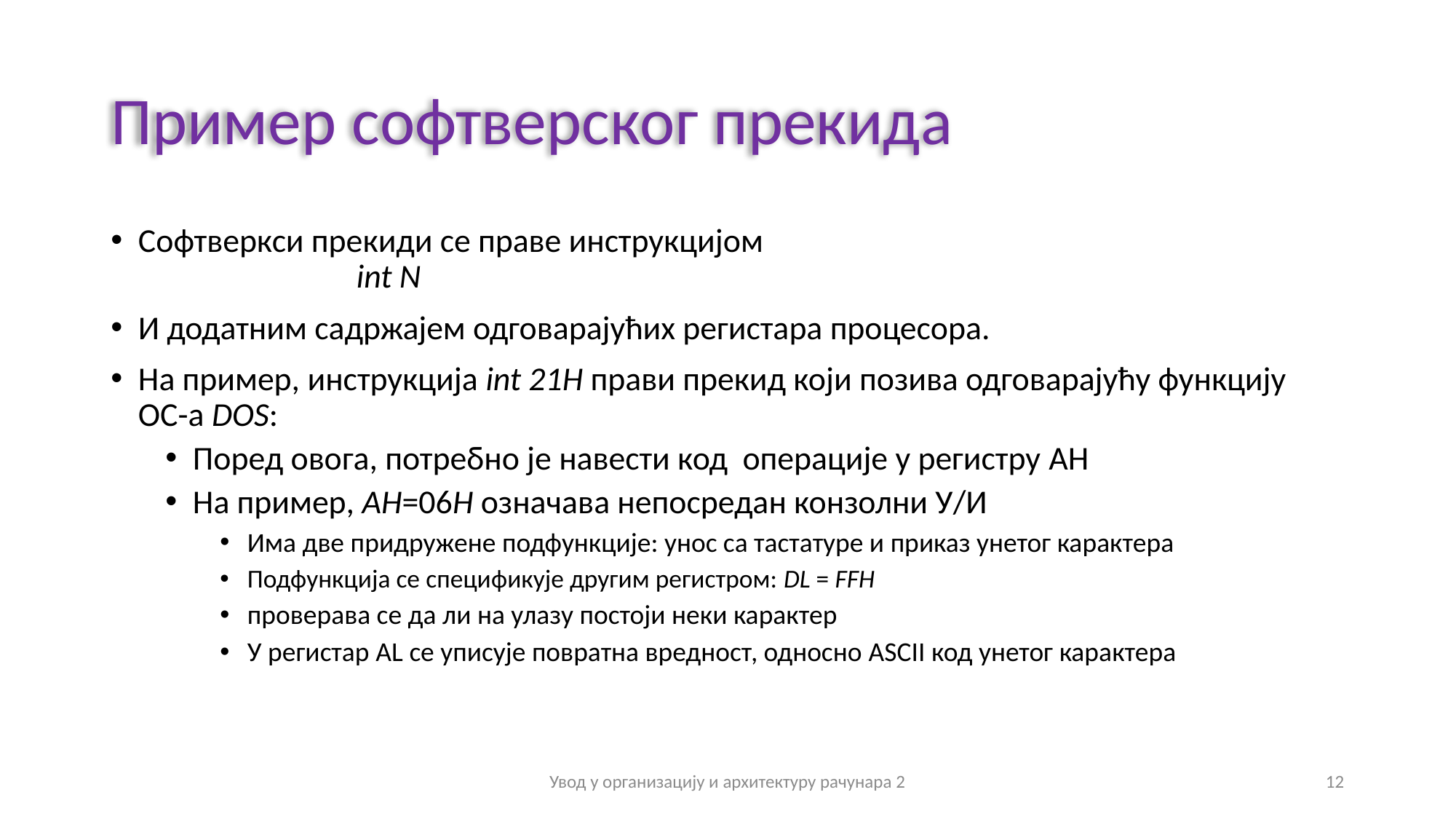

# Пример софтверског прекида
Софтверкси прекиди се праве инструкцијом
		int N
И додатним садржајем одговарајућих регистара процесора.
На пример, инструкција int 21H прави прекид који позива одговарајућу функцију ОС-а DOS:
Поред овога, потребно је навести код  операције у регистру AH
На пример, AH=06H означава непосредан конзолни У/И
Има две придружене подфункције: унос са тастатуре и приказ унетог карактера
Подфункција се спецификује другим регистром: DL = FFH
проверава се да ли на улазу постоји неки карактер
У регистар AL се уписује повратна вредност, односно ASCII код унетог карактера
Увод у организацију и архитектуру рачунара 2
12